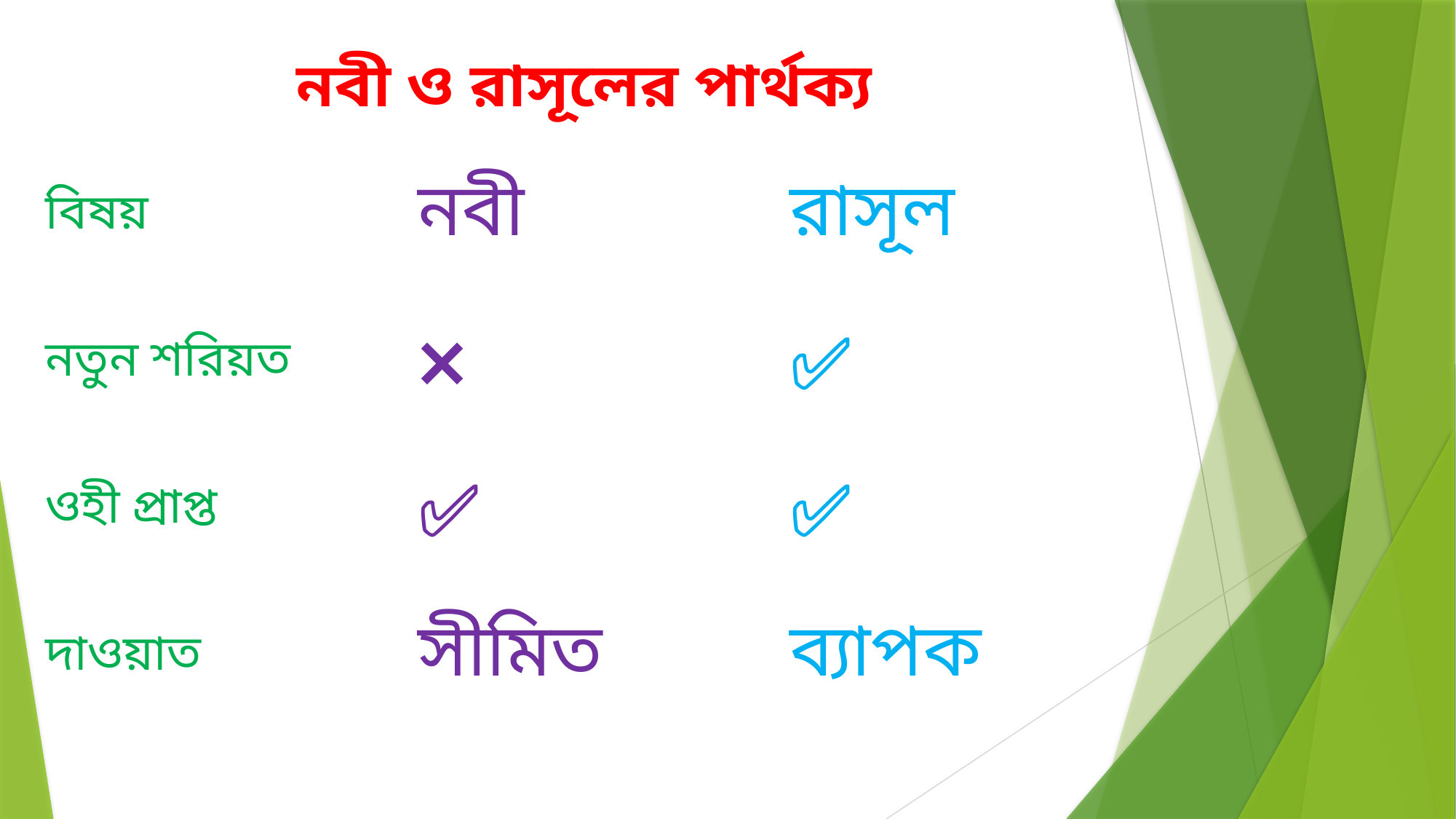

নবী ও রাসূলের পার্থক্য

| বিষয় | নবী | রাসূল |
| --- | --- | --- |
| নতুন শরিয়ত | ❌ | ✅ |
| ওহী প্রাপ্ত | ✅ | ✅ |
| দাওয়াত | সীমিত | ব্যাপক |